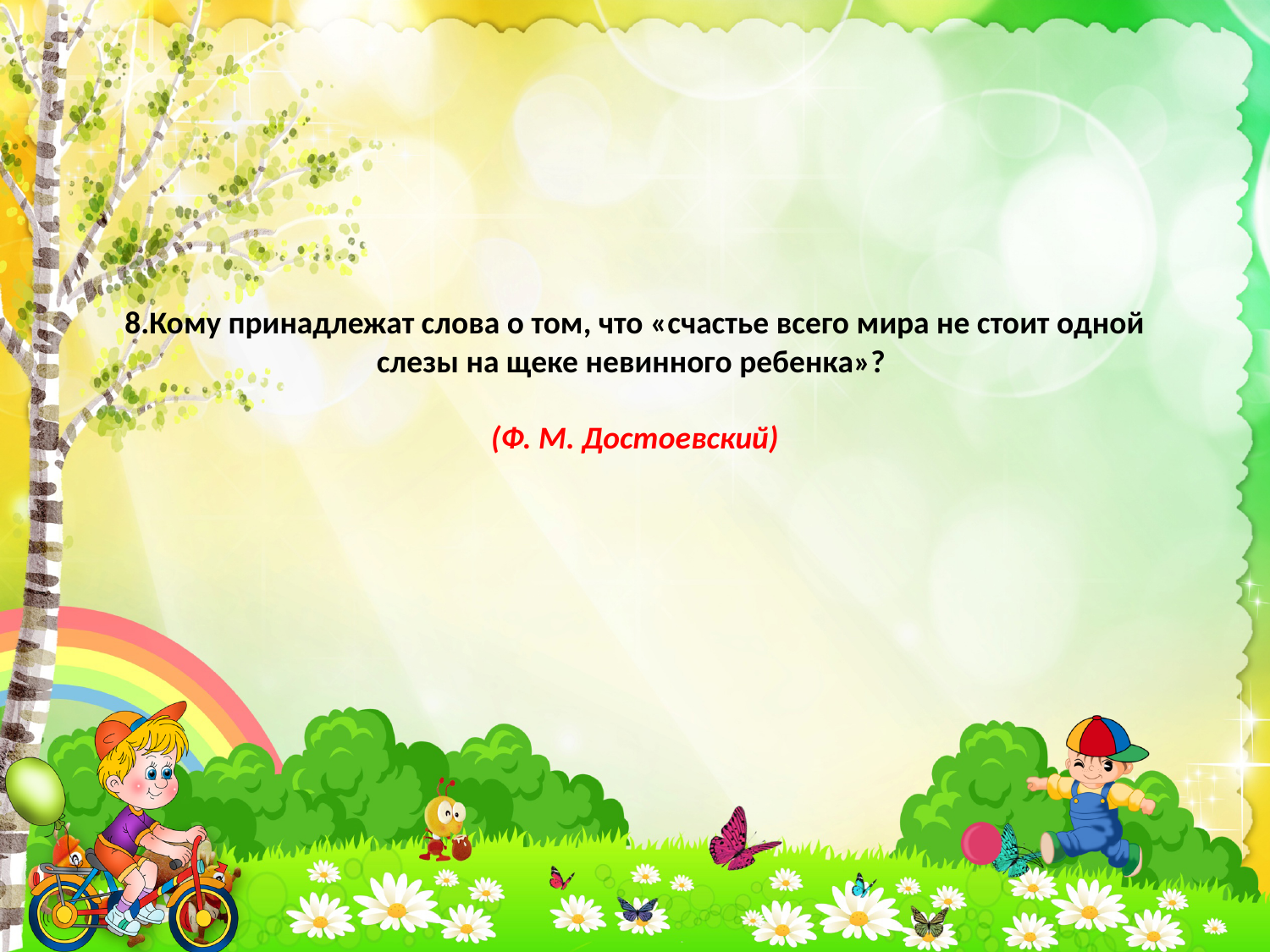

# 8.Кому принадлежат слова о том, что «счастье всего мира не стоит одной слезы на щеке невинного ребенка»? (Ф. М. Достоевский)